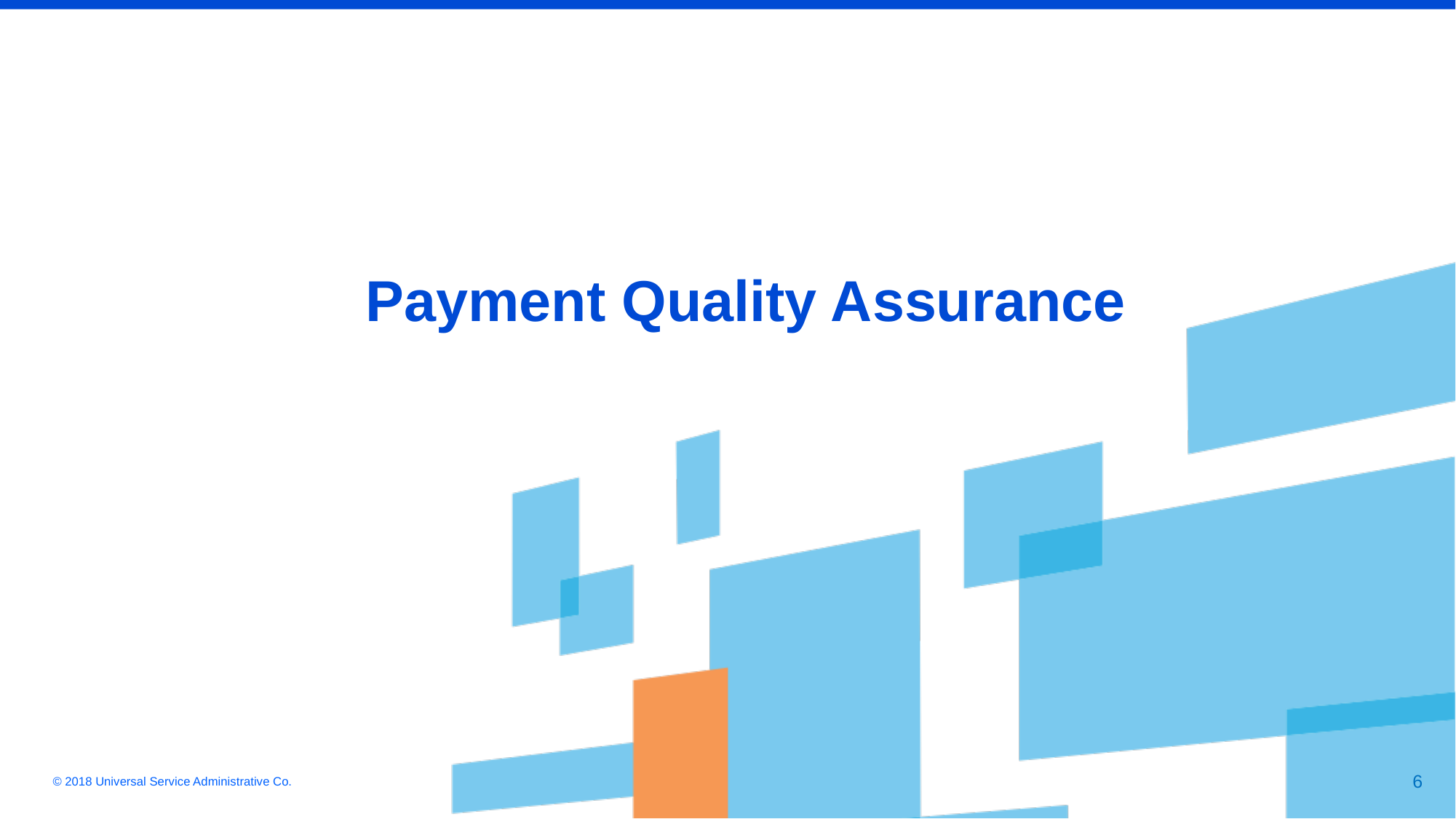

Payment Quality Assurance

© 2018 Universal Service Administrative Co.
6